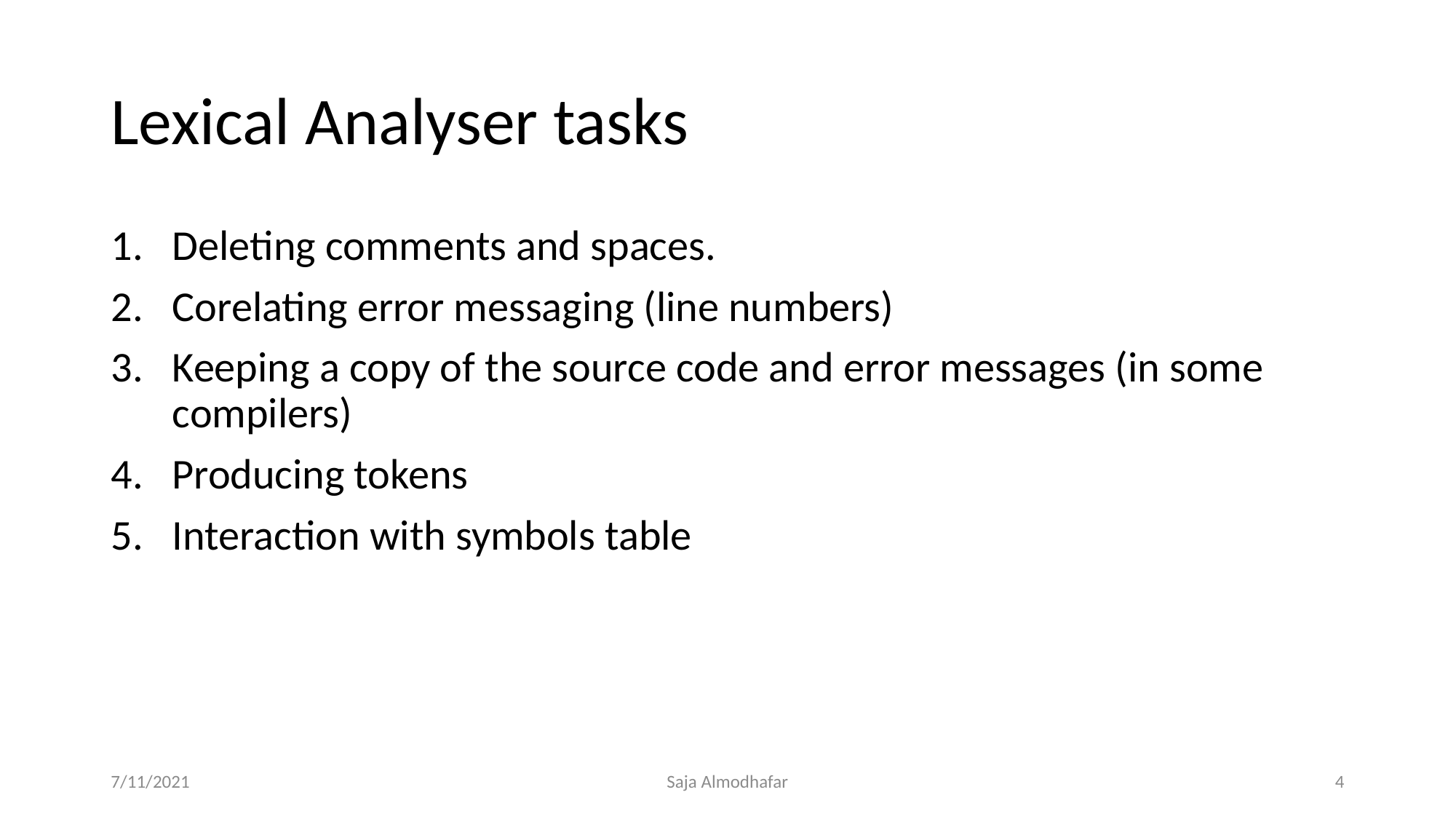

# Lexical Analyser tasks
Deleting comments and spaces.
Corelating error messaging (line numbers)
Keeping a copy of the source code and error messages (in some compilers)
Producing tokens
Interaction with symbols table

7/11/2021
Saja Almodhafar
4